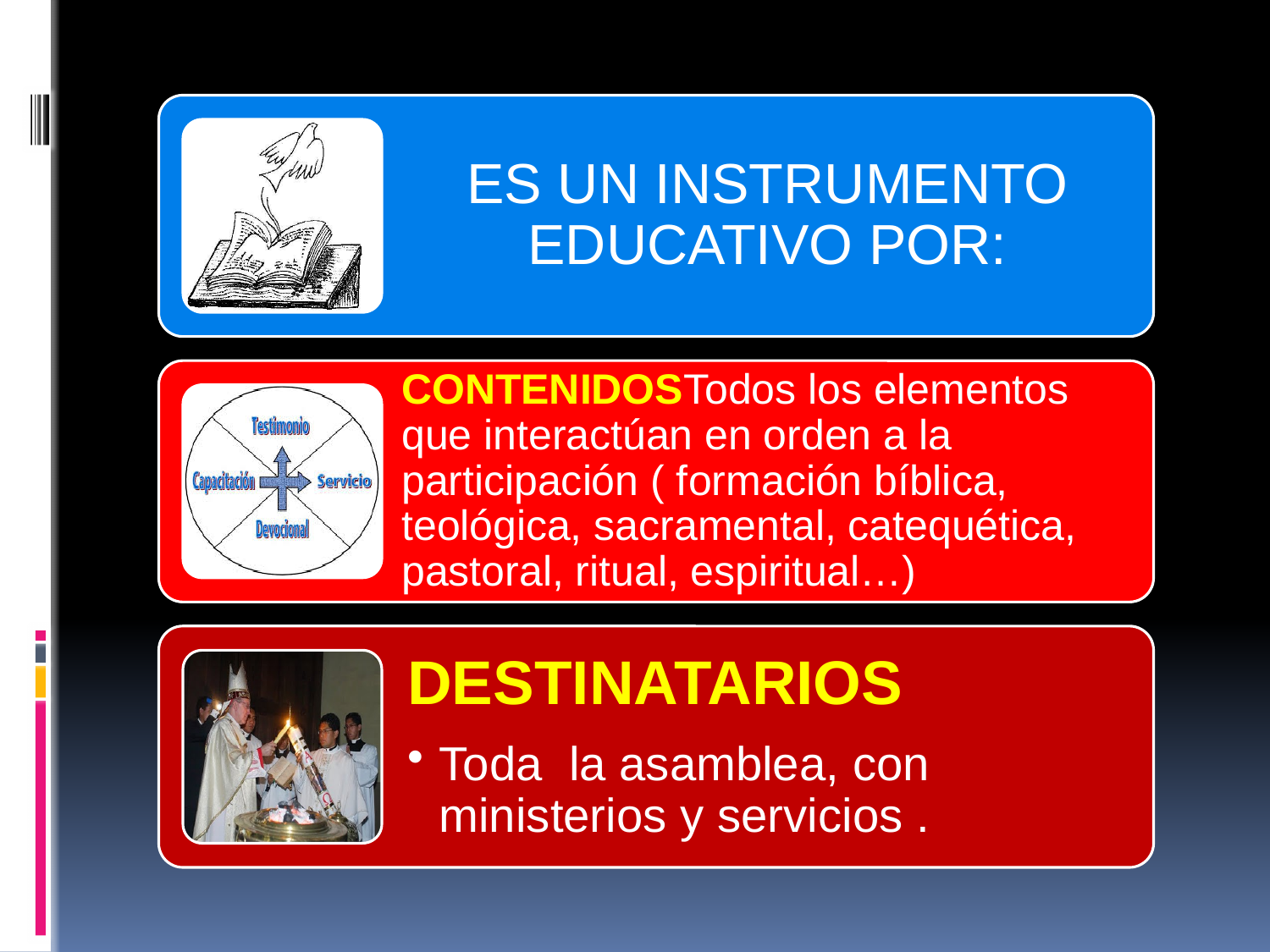

ES UN INSTRUMENTO EDUCATIVO POR:
CONTENIDOSTodos los elementos que interactúan en orden a la participación ( formación bíblica, teológica, sacramental, catequética, pastoral, ritual, espiritual…)
DESTINATARIOS
Toda  la asamblea, con ministerios y servicios .